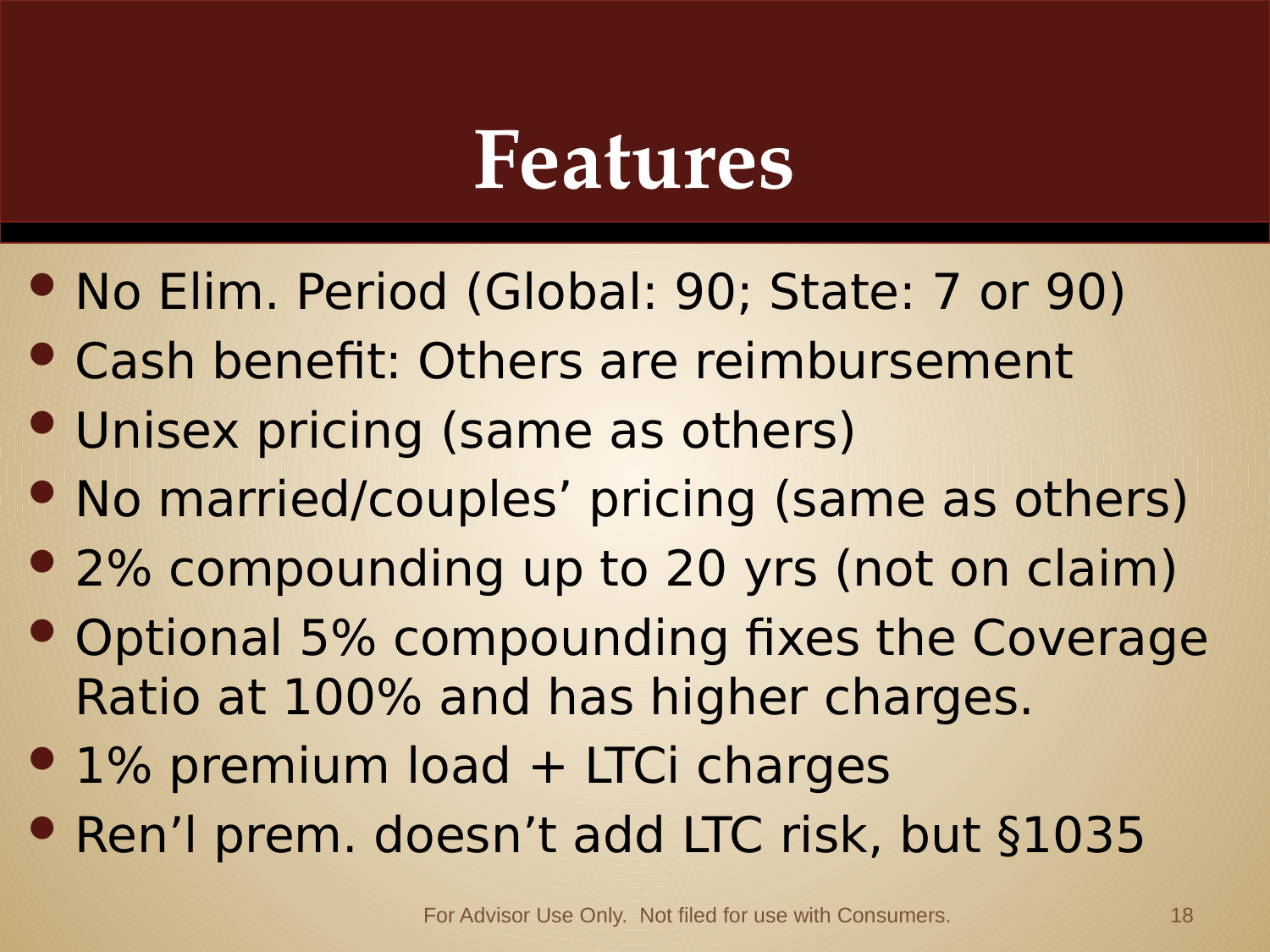

# Features
No Elim. Period (Global: 90; State: 7 or 90)
Cash benefit: Others are reimbursement
Unisex pricing (same as others)
No married/couples’ pricing (same as others)
2% compounding up to 20 yrs (not on claim)
Optional 5% compounding fixes the Coverage Ratio at 100% and has higher charges.
1% premium load + LTCi charges
Ren’l prem. doesn’t add LTC risk, but §1035
For Advisor Use Only.  Not filed for use with Consumers.
18